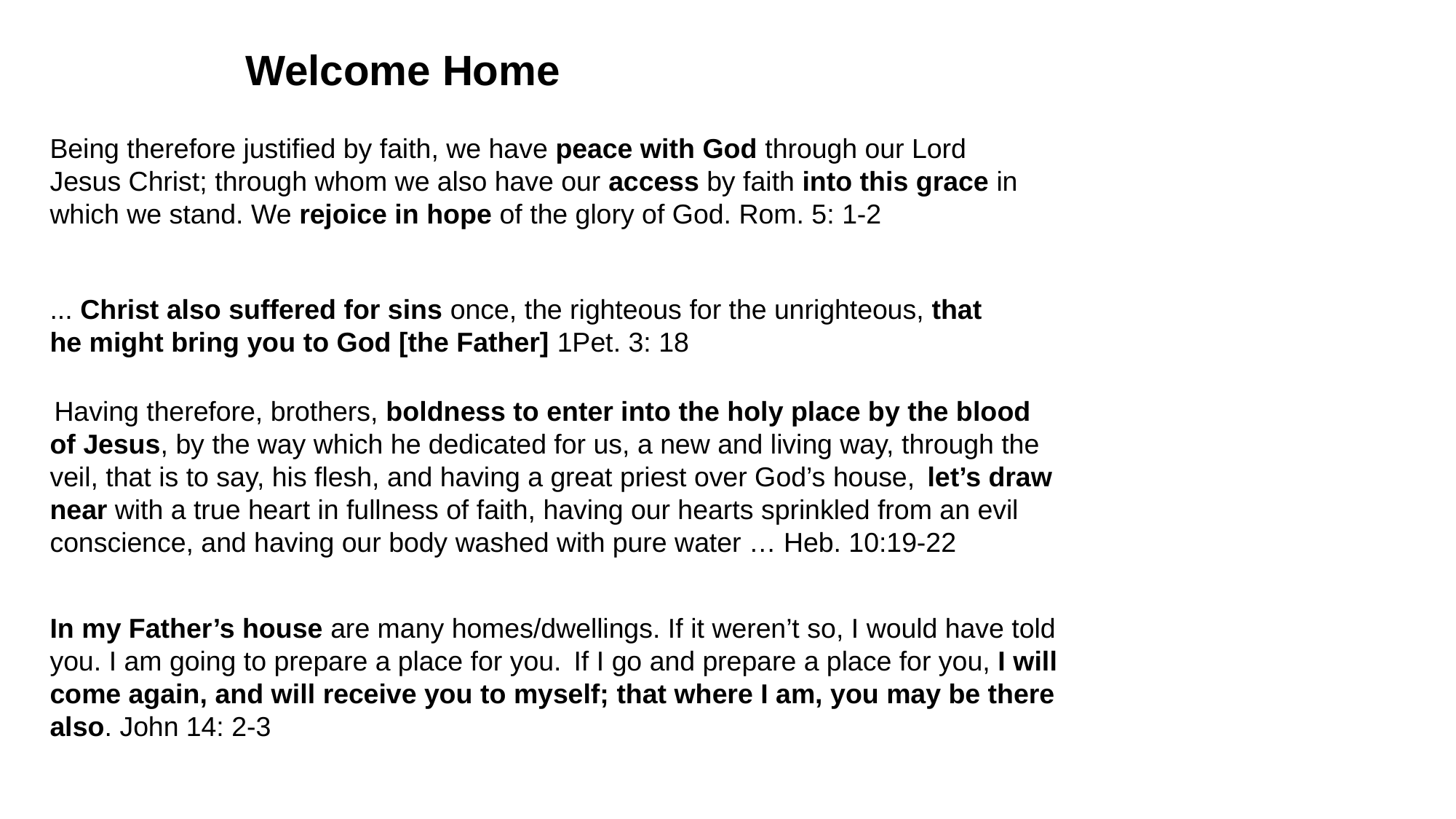

Welcome Home
Being therefore justified by faith, we have peace with God through our Lord Jesus Christ; through whom we also have our access by faith into this grace in which we stand. We rejoice in hope of the glory of God. Rom. 5: 1-2
... Christ also suffered for sins once, the righteous for the unrighteous, that he might bring you to God [the Father] 1Pet. 3: 18
 Having therefore, brothers, boldness to enter into the holy place by the blood of Jesus, by the way which he dedicated for us, a new and living way, through the veil, that is to say, his flesh, and having a great priest over God’s house,  let’s draw near with a true heart in fullness of faith, having our hearts sprinkled from an evil conscience, and having our body washed with pure water … Heb. 10:19-22
In my Father’s house are many homes/dwellings. If it weren’t so, I would have told you. I am going to prepare a place for you.  If I go and prepare a place for you, I will come again, and will receive you to myself; that where I am, you may be there also. John 14: 2-3